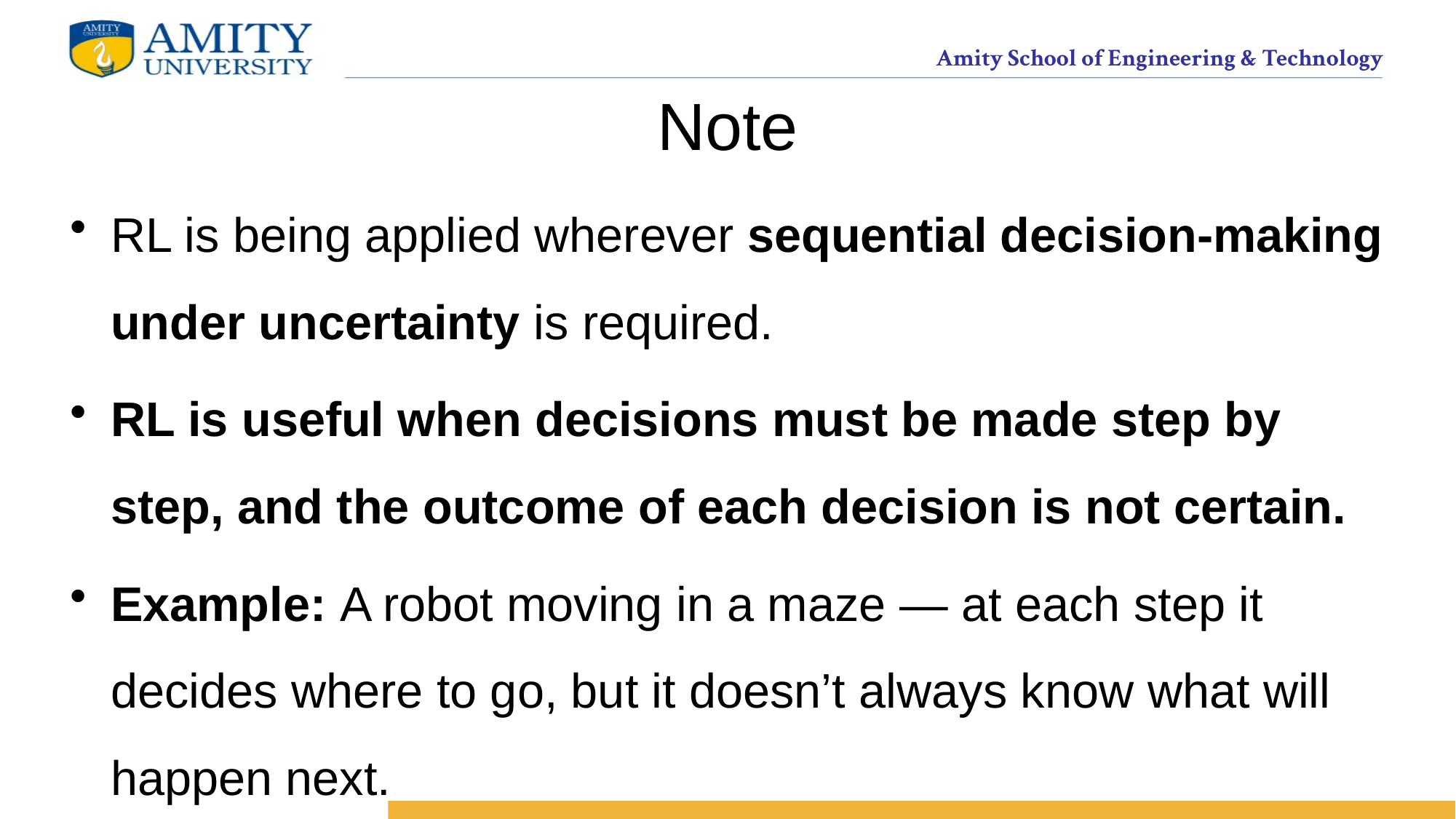

# Note
RL is being applied wherever sequential decision-making under uncertainty is required.
RL is useful when decisions must be made step by step, and the outcome of each decision is not certain.
Example: A robot moving in a maze — at each step it decides where to go, but it doesn’t always know what will happen next.